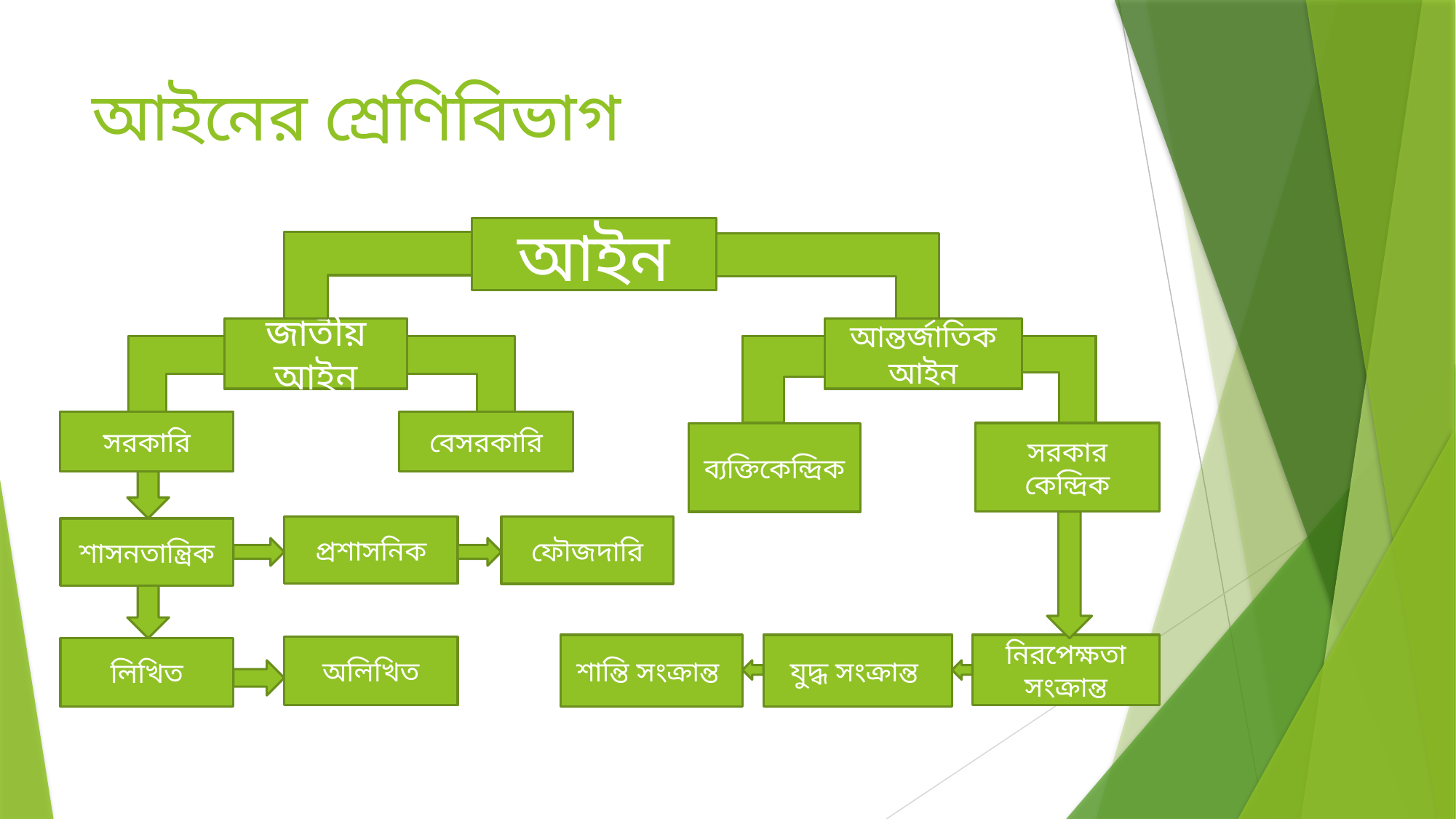

# আইনের শ্রেণিবিভাগ

আইন
আইন

জাতীয় আইন
আন্তর্জাতিক আইন
জাতীয় আইন
আন্তর্জাতিক আইন

সরকারি
বেসরকারি

সরকারি
সরকার কেন্দ্রিক
ব্যক্তিকেন্দ্রিক

প্রশাসনিক
ফৌজদারি
শাসনতান্ত্রিক

নিরপেক্ষতা সংক্রান্ত
শান্তি সংক্রান্ত
যুদ্ধ সংক্রান্ত
অলিখিত
লিখিত